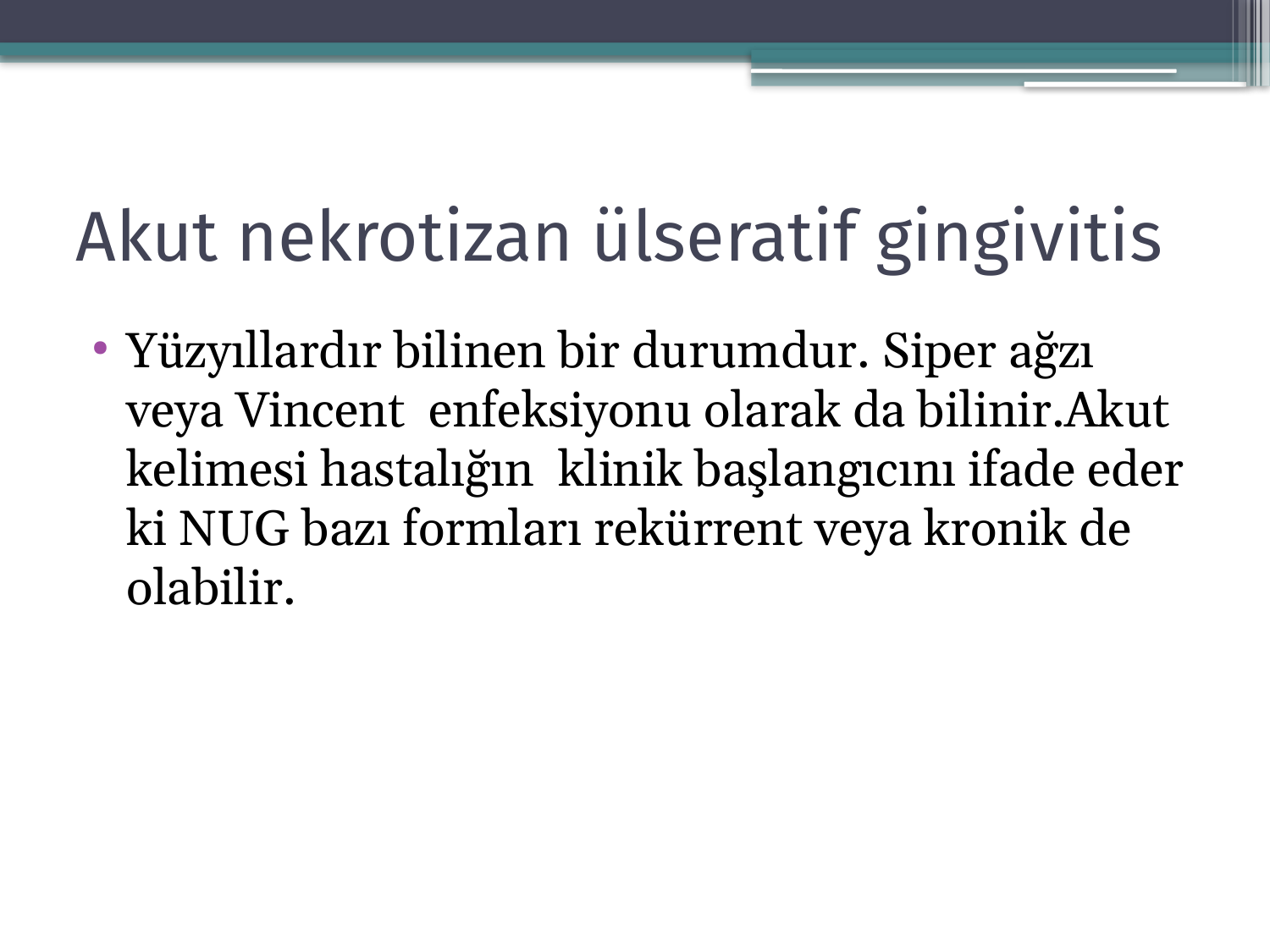

# Akut nekrotizan ülseratif gingivitis
Yüzyıllardır bilinen bir durumdur. Siper ağzı veya Vincent  enfeksiyonu olarak da bilinir.Akut kelimesi hastalığın  klinik başlangıcını ifade eder ki NUG bazı formları rekürrent veya kronik de olabilir.